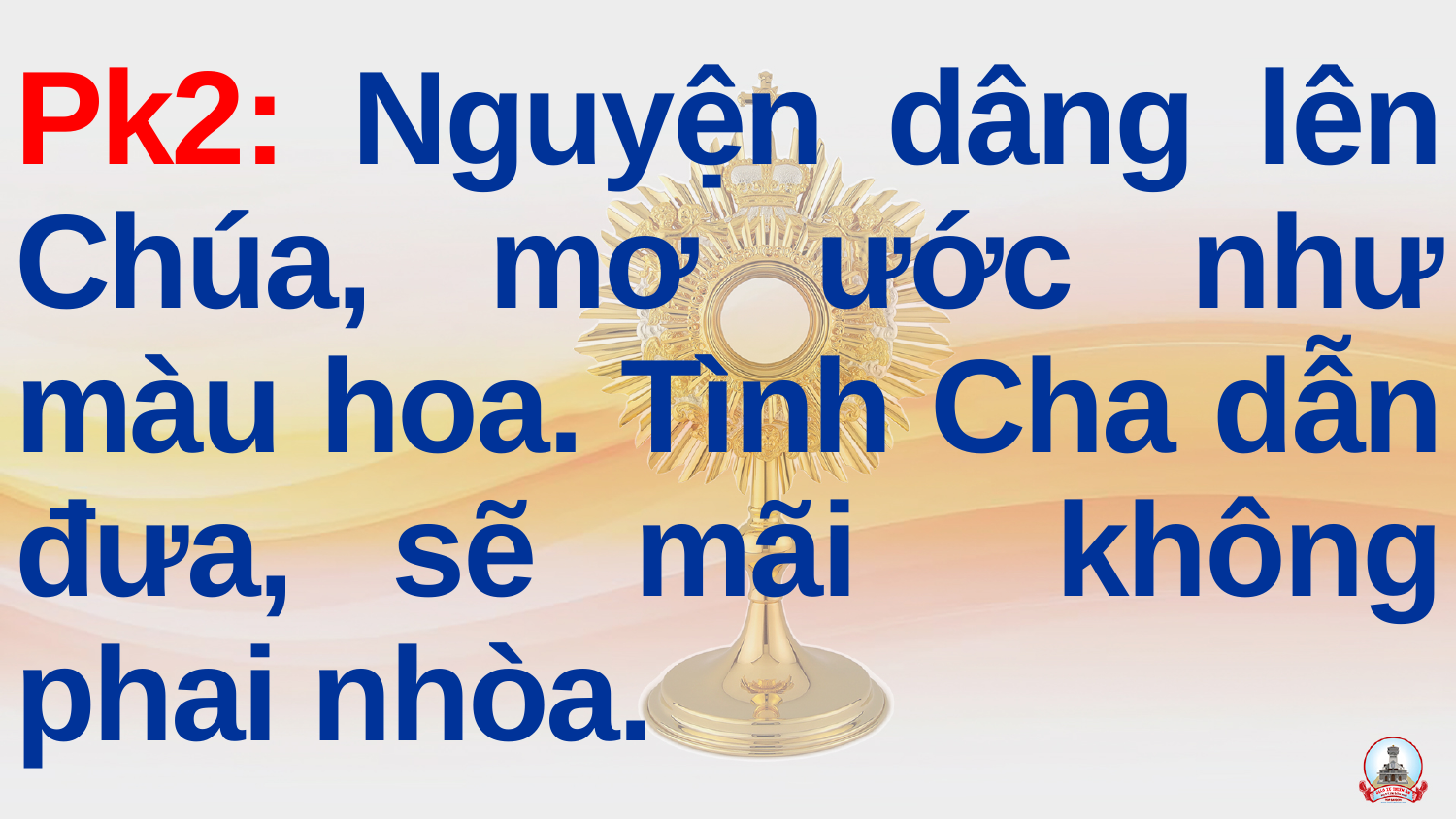

Pk2: Nguyện dâng lên Chúa, mơ ước như màu hoa. Tình Cha dẫn đưa, sẽ mãi  không phai nhòa.